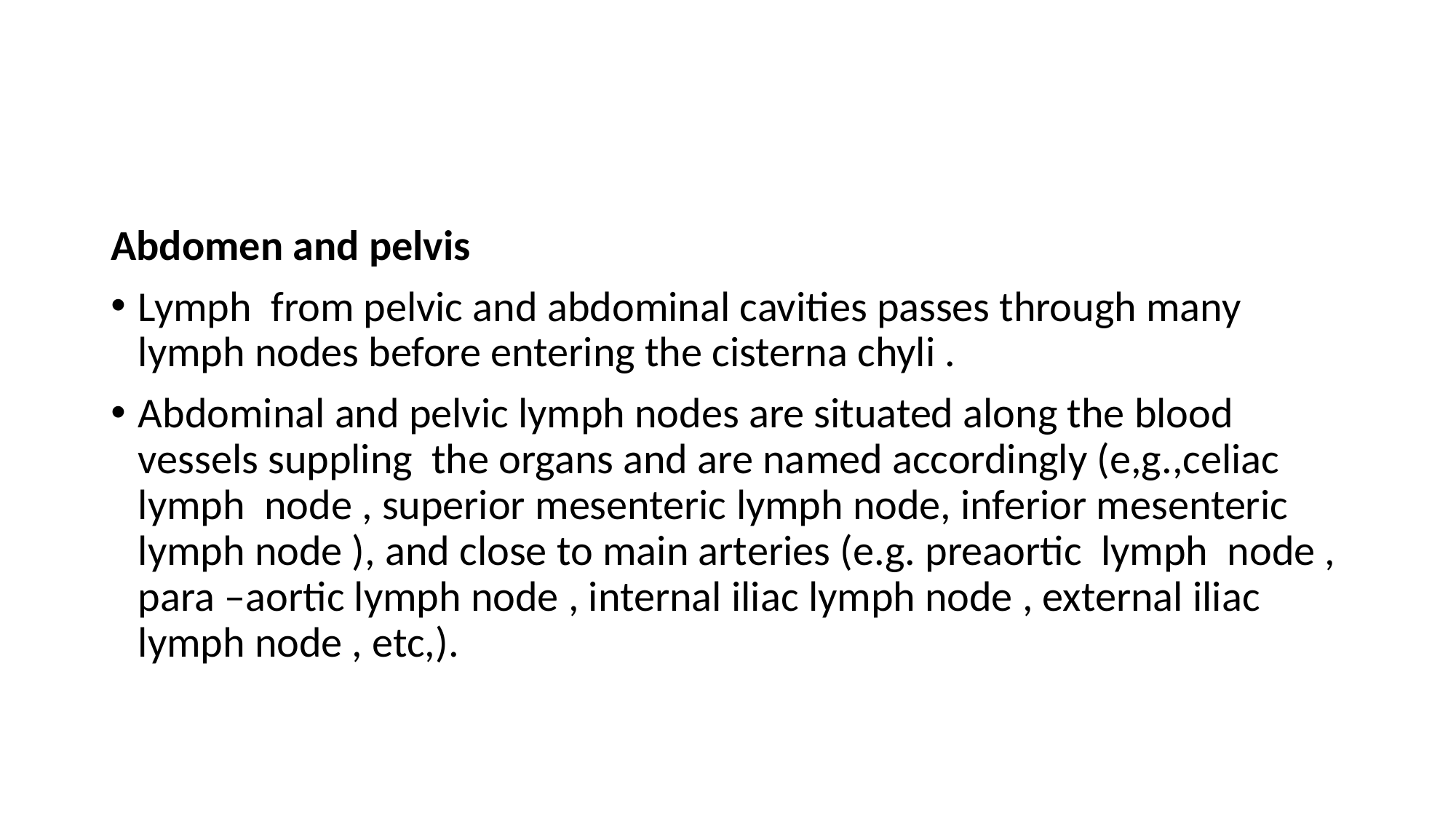

Abdomen and pelvis
Lymph  from pelvic and abdominal cavities passes through many lymph nodes before entering the cisterna chyli .
Abdominal and pelvic lymph nodes are situated along the blood vessels suppling  the organs and are named accordingly (e,g.,celiac lymph  node , superior mesenteric lymph node, inferior mesenteric lymph node ), and close to main arteries (e.g. preaortic  lymph  node , para –aortic lymph node , internal iliac lymph node , external iliac lymph node , etc,).